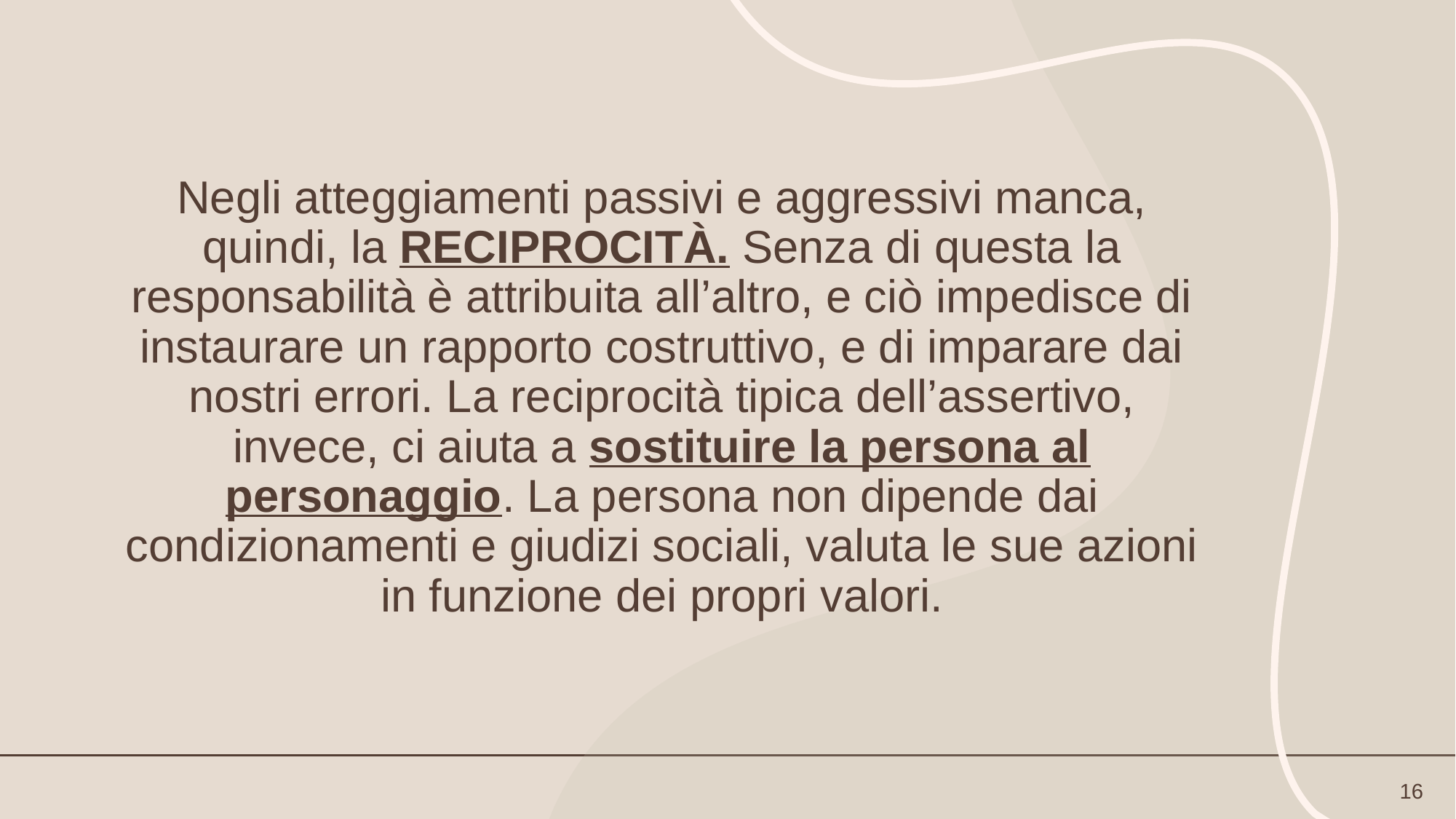

Negli atteggiamenti passivi e aggressivi manca, quindi, la RECIPROCITÀ. Senza di questa la responsabilità è attribuita all’altro, e ciò impedisce di instaurare un rapporto costruttivo, e di imparare dai nostri errori. La reciprocità tipica dell’assertivo, invece, ci aiuta a sostituire la persona al personaggio. La persona non dipende dai condizionamenti e giudizi sociali, valuta le sue azioni in funzione dei propri valori.
16